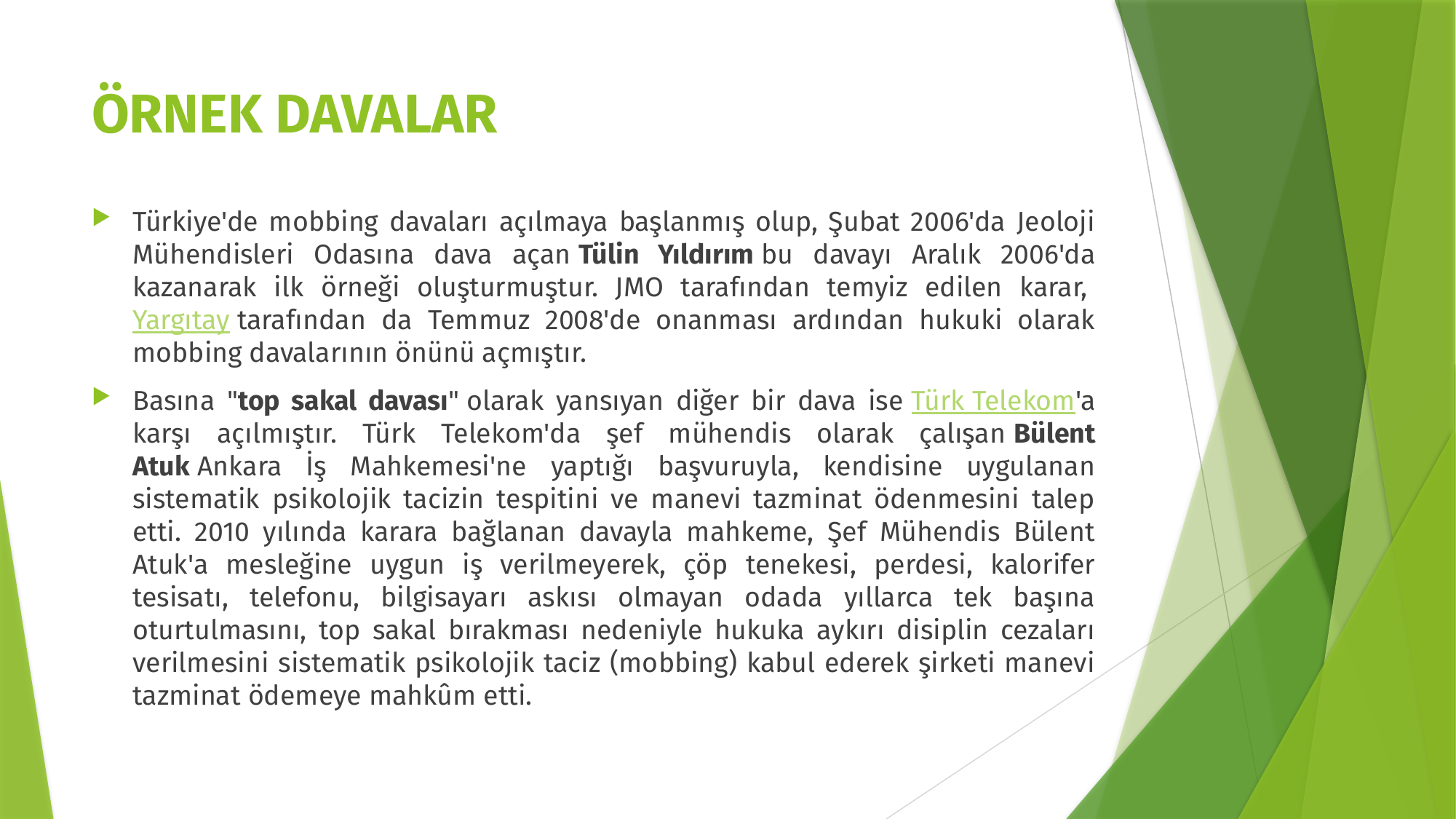

# ÖRNEK DAVALAR
Türkiye'de mobbing davaları açılmaya başlanmış olup, Şubat 2006'da Jeoloji Mühendisleri Odasına dava açan Tülin Yıldırım bu davayı Aralık 2006'da kazanarak ilk örneği oluşturmuştur. JMO tarafından temyiz edilen karar, Yargıtay tarafından da Temmuz 2008'de onanması ardından hukuki olarak mobbing davalarının önünü açmıştır.
Basına "top sakal davası" olarak yansıyan diğer bir dava ise Türk Telekom'a karşı açılmıştır. Türk Telekom'da şef mühendis olarak çalışan Bülent Atuk Ankara İş Mahkemesi'ne yaptığı başvuruyla, kendisine uygulanan sistematik psikolojik tacizin tespitini ve manevi tazminat ödenmesini talep etti. 2010 yılında karara bağlanan davayla mahkeme, Şef Mühendis Bülent Atuk'a mesleğine uygun iş verilmeyerek, çöp tenekesi, perdesi, kalorifer tesisatı, telefonu, bilgisayarı askısı olmayan odada yıllarca tek başına oturtulmasını, top sakal bırakması nedeniyle hukuka aykırı disiplin cezaları verilmesini sistematik psikolojik taciz (mobbing) kabul ederek şirketi manevi tazminat ödemeye mahkûm etti.